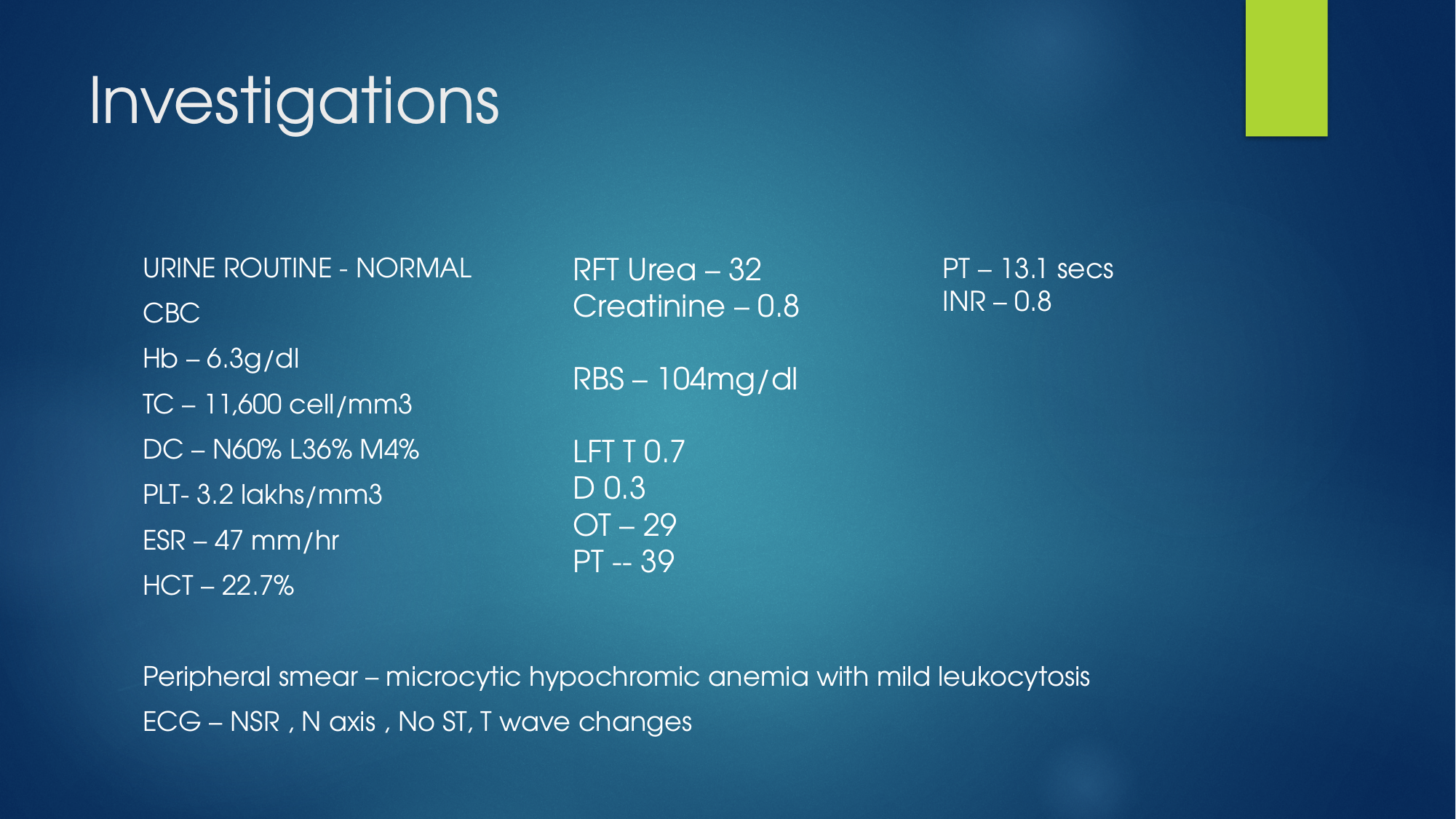

# Investigations
RFT Urea – 32
Creatinine – 0.8

RBS – 104mg/dl

LFT T 0.7
D 0.3
OT – 29
PT -- 39

URINE ROUTINE - NORMAL
CBC
Hb – 6.3g/dl
TC – 11,600 cell/mm3
DC – N60% L36% M4%
PLT- 3.2 lakhs/mm3
ESR – 47 mm/hr
HCT – 22.7%

Peripheral smear – microcytic hypochromic anemia with mild leukocytosis
ECG – NSR , N axis , No ST, T wave changes
PT – 13.1 secs
INR – 0.8